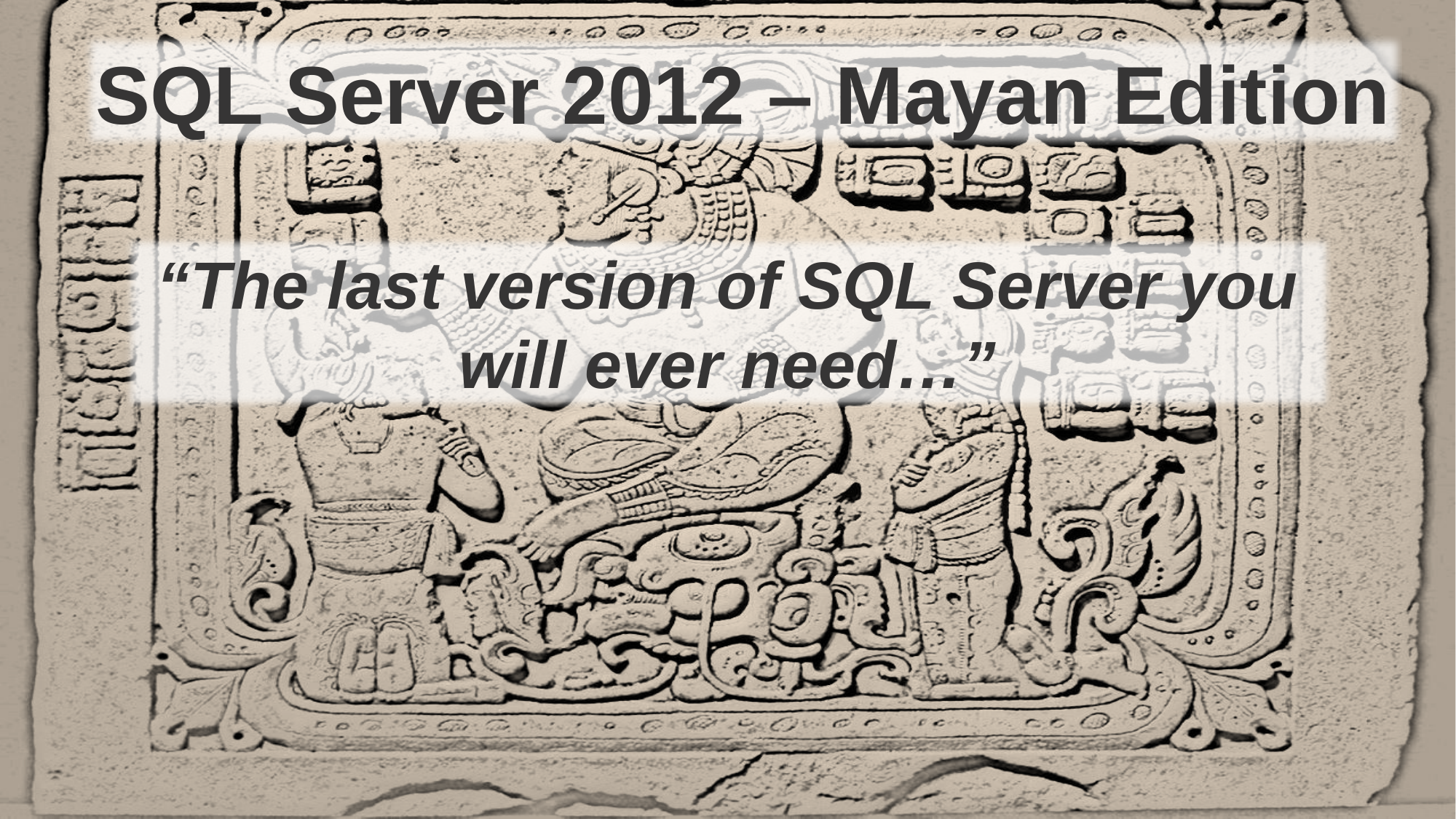

SQL Server 2012 – Mayan Edition
“The last version of SQL Server you will ever need…”